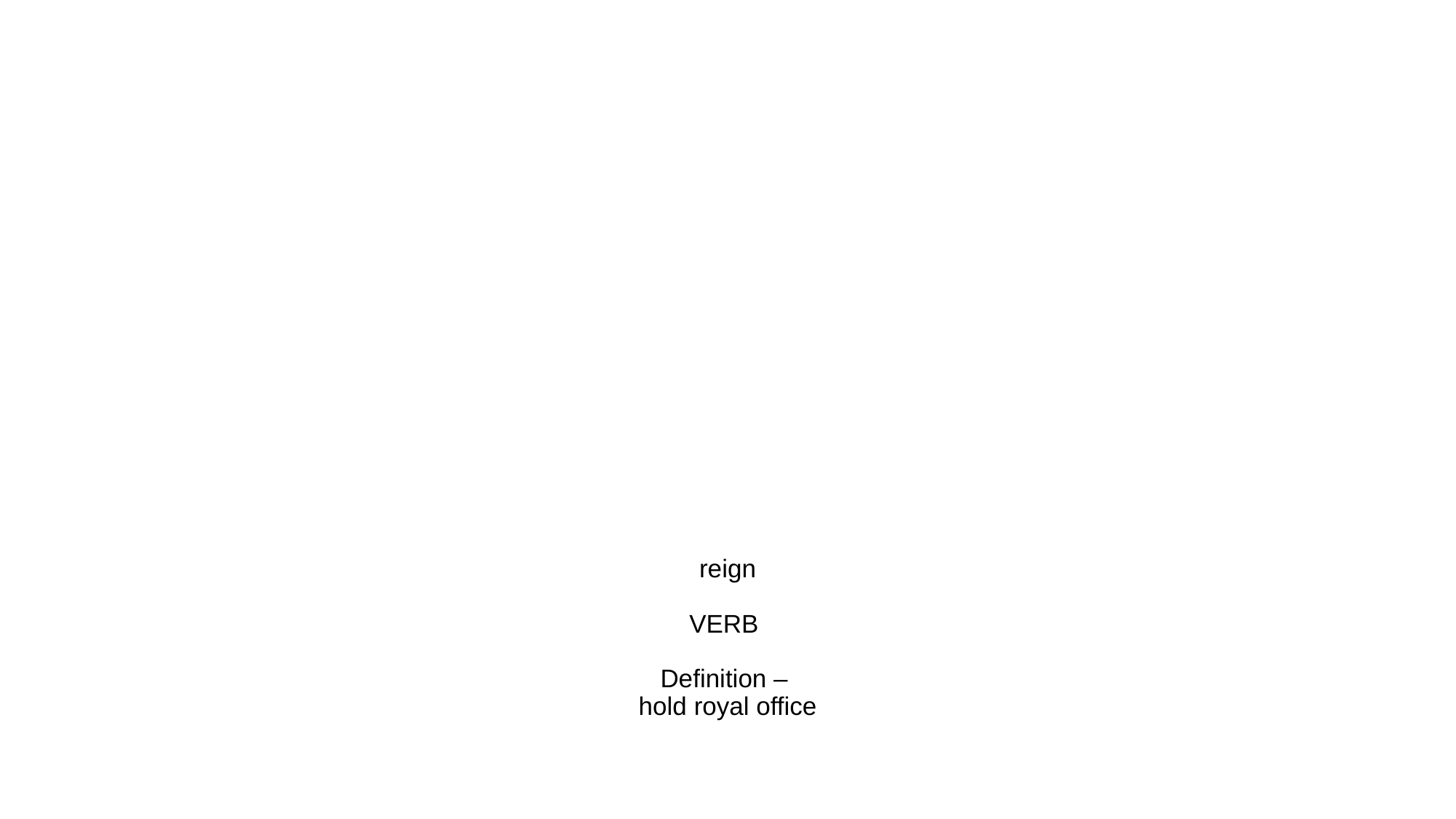

# reign VERB Definition – hold royal office